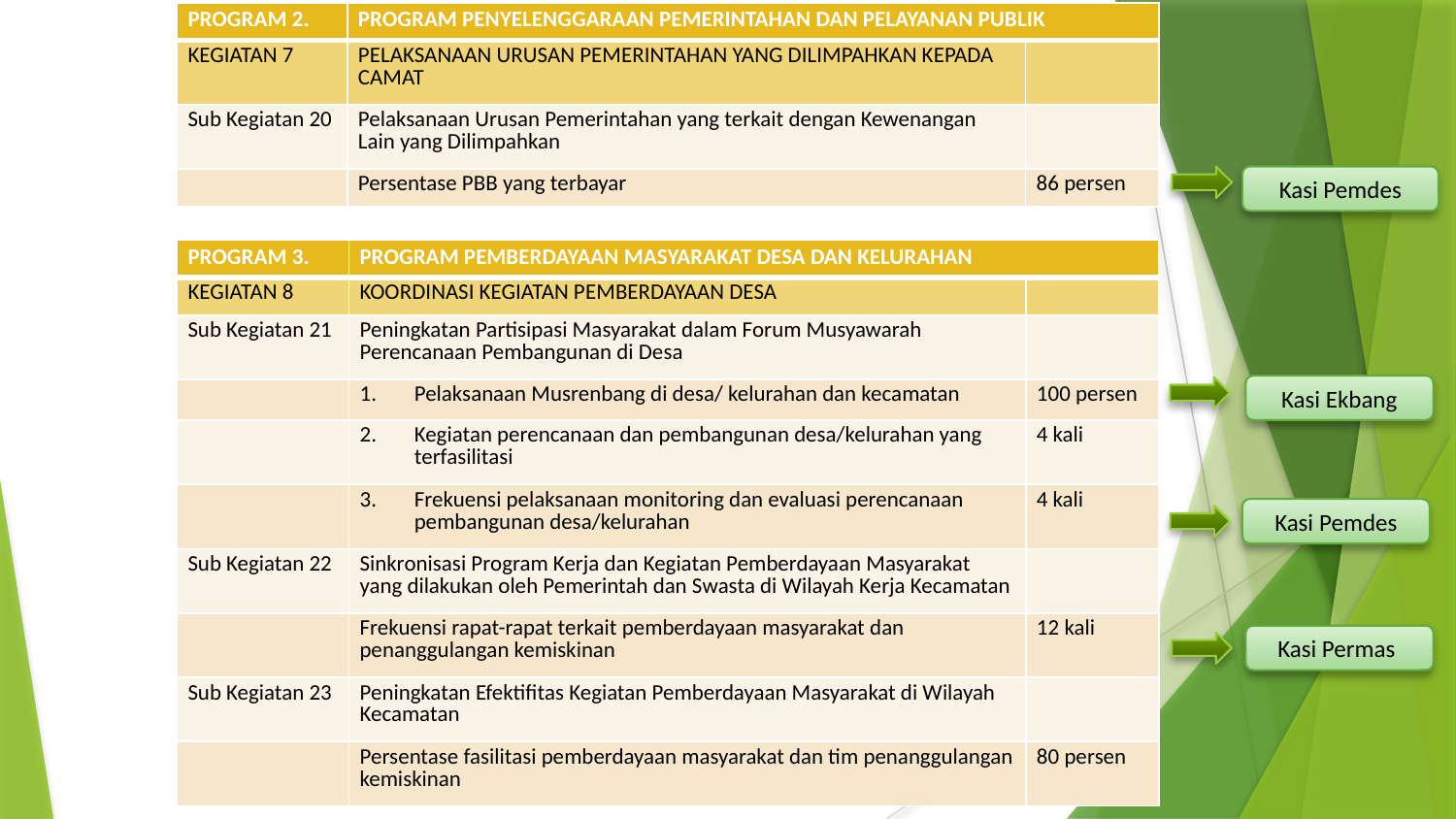

| PROGRAM 2. | PROGRAM PENYELENGGARAAN PEMERINTAHAN DAN PELAYANAN PUBLIK |  |
| --- | --- | --- |
| KEGIATAN 7 | PELAKSANAAN URUSAN PEMERINTAHAN YANG DILIMPAHKAN KEPADA CAMAT |  |
| Sub Kegiatan 20 | Pelaksanaan Urusan Pemerintahan yang terkait dengan Kewenangan Lain yang Dilimpahkan |  |
|  | Persentase PBB yang terbayar | 86 persen |

Kasi Pemdes
| PROGRAM 3. | PROGRAM PEMBERDAYAAN MASYARAKAT DESA DAN KELURAHAN |  |
| --- | --- | --- |
| KEGIATAN 8 | KOORDINASI KEGIATAN PEMBERDAYAAN DESA |  |
| Sub Kegiatan 21 | Peningkatan Partisipasi Masyarakat dalam Forum Musyawarah Perencanaan Pembangunan di Desa |  |
|  | Pelaksanaan Musrenbang di desa/ kelurahan dan kecamatan | 100 persen |
|  | Kegiatan perencanaan dan pembangunan desa/kelurahan yang terfasilitasi | 4 kali |
|  | Frekuensi pelaksanaan monitoring dan evaluasi perencanaan pembangunan desa/kelurahan | 4 kali |
| Sub Kegiatan 22 | Sinkronisasi Program Kerja dan Kegiatan Pemberdayaan Masyarakat yang dilakukan oleh Pemerintah dan Swasta di Wilayah Kerja Kecamatan |  |
|  | Frekuensi rapat-rapat terkait pemberdayaan masyarakat dan penanggulangan kemiskinan | 12 kali |
| Sub Kegiatan 23 | Peningkatan Efektifitas Kegiatan Pemberdayaan Masyarakat di Wilayah Kecamatan |  |
|  | Persentase fasilitasi pemberdayaan masyarakat dan tim penanggulangan kemiskinan | 80 persen |
Kasi Ekbang

Kasi Pemdes

Kasi Permas